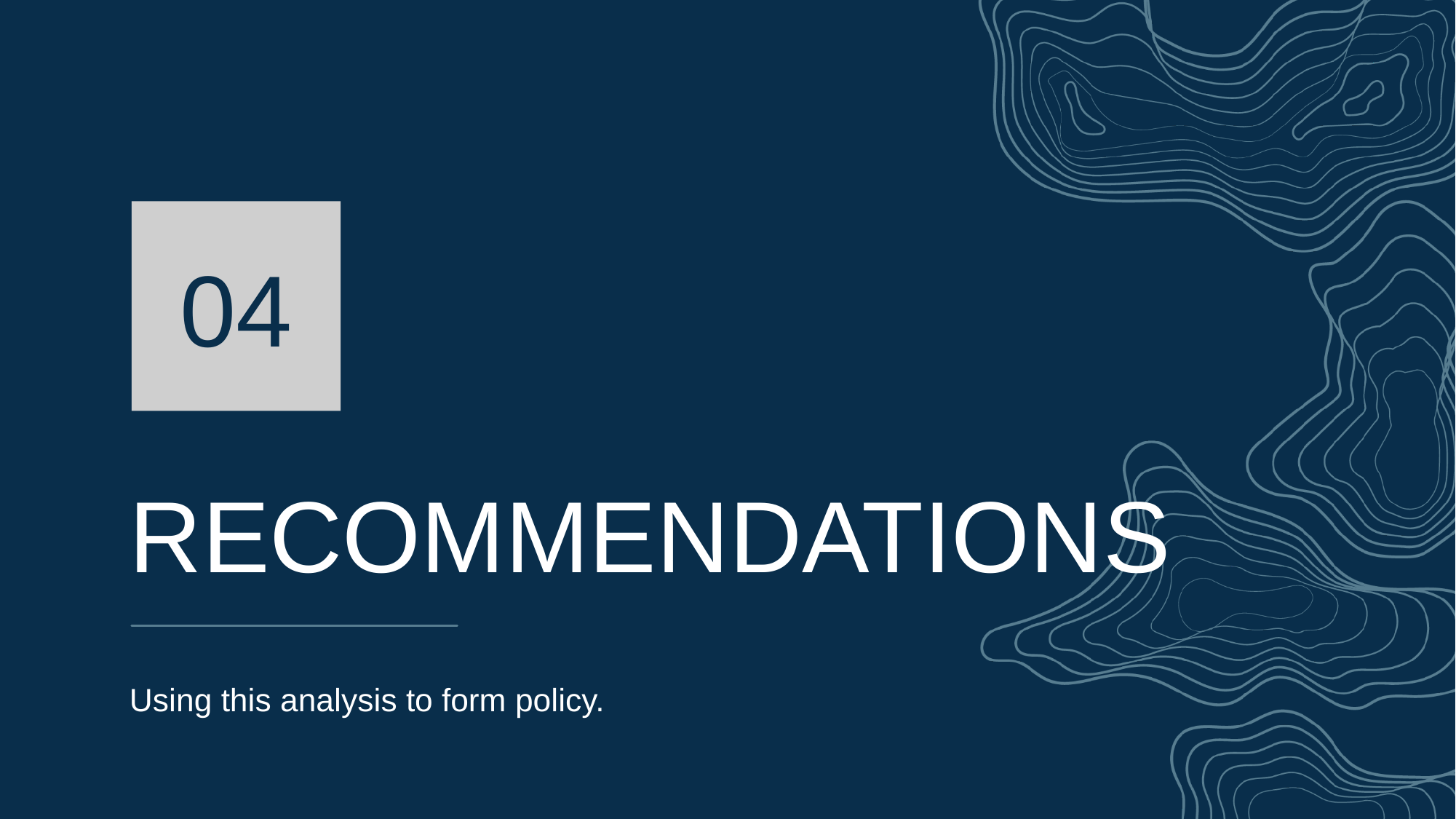

04
# RECOMMENDATIONS
Using this analysis to form policy.